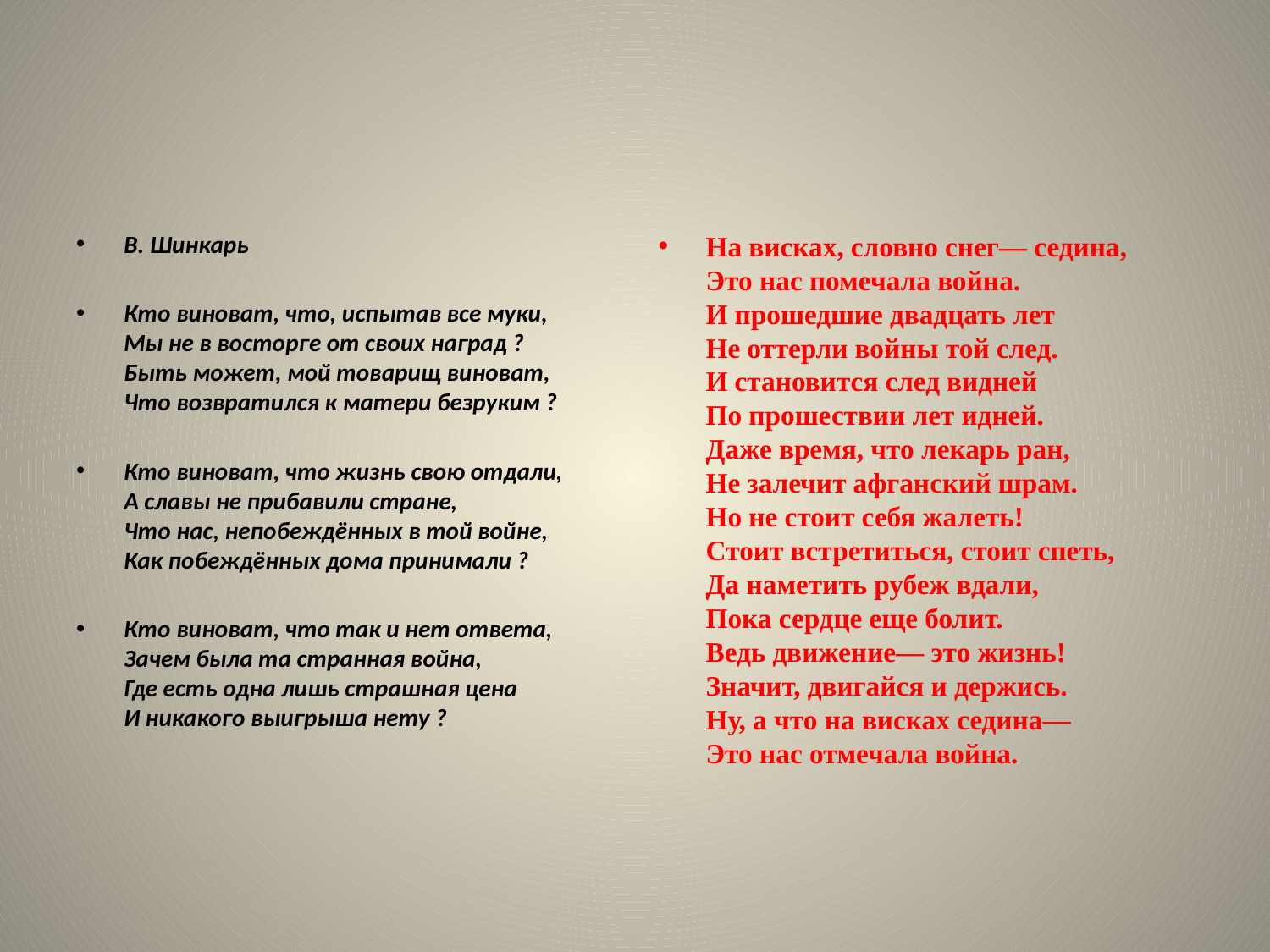

В. Шинкарь

Кто виноват, что, испытав все муки,
Мы не в восторге от своих наград ?
Быть может, мой товарищ виноват,
Что возвратился к матери безруким ?

Кто виноват, что жизнь свою отдали,
А славы не прибавили стране,
Что нас, непобеждённых в той войне,
Как побеждённых дома принимали ?

Кто виноват, что так и нет ответа,
Зачем была та странная война,
Где есть одна лишь страшная цена
И никакого выигрыша нету ?

На висках, словно снег— седина,
Это нас помечала война.
И прошедшие двадцать лет
Не оттерли войны той след.
И становится след видней
По прошествии лет идней.
Даже время, что лекарь ран,
Не залечит афганский шрам.
Но не стоит себя жалеть!
Стоит встретиться, стоит спеть,
Да наметить рубеж вдали,
Пока сердце еще болит.
Ведь движение— это жизнь!
Значит, двигайся и держись.
Ну, а что на висках седина—
Это нас отмечала война.